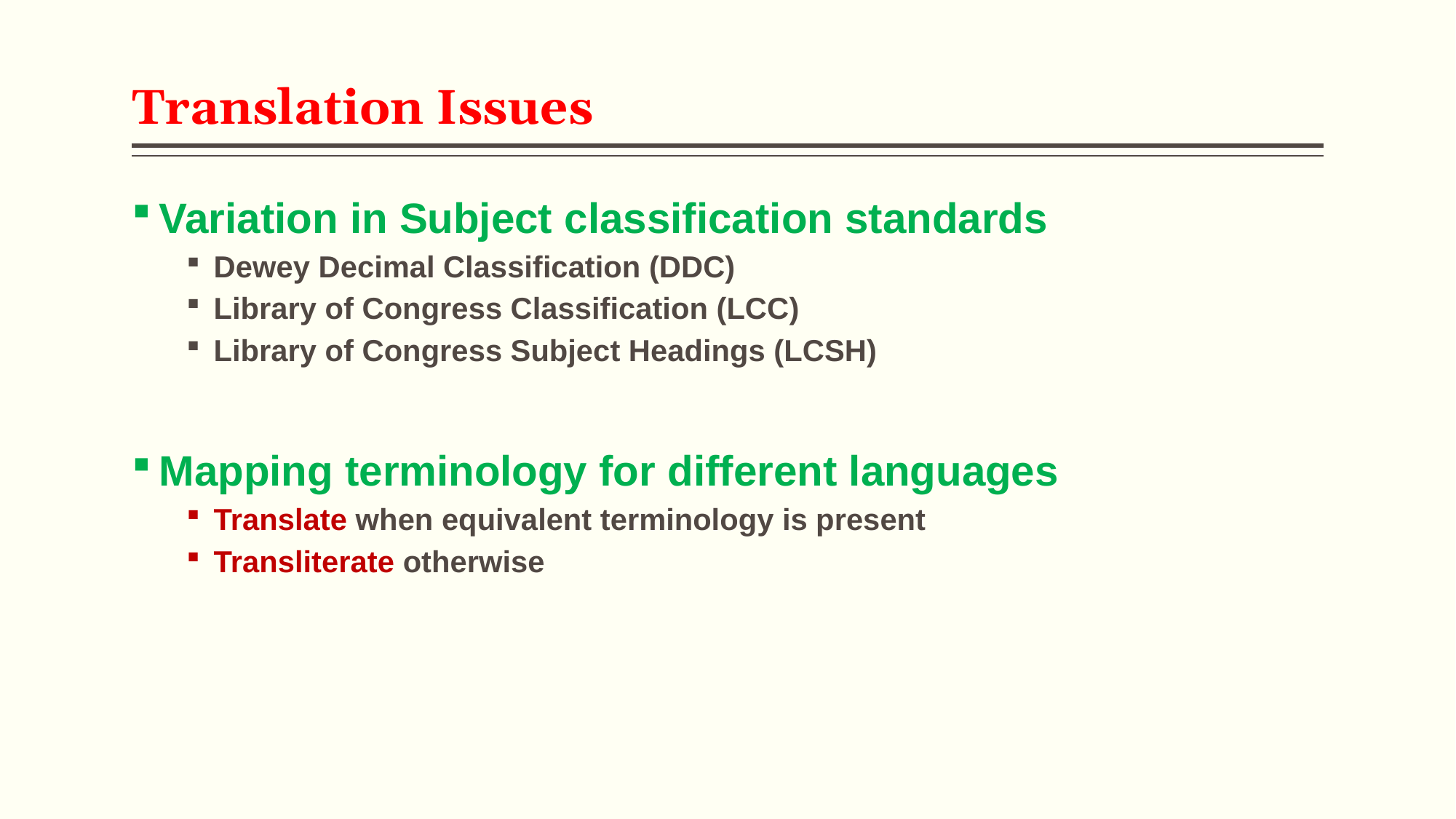

# Translation Issues
Variation in Subject classification standards
Dewey Decimal Classification (DDC)
Library of Congress Classification (LCC)
Library of Congress Subject Headings (LCSH)

Mapping terminology for different languages
Translate when equivalent terminology is present
Transliterate otherwise